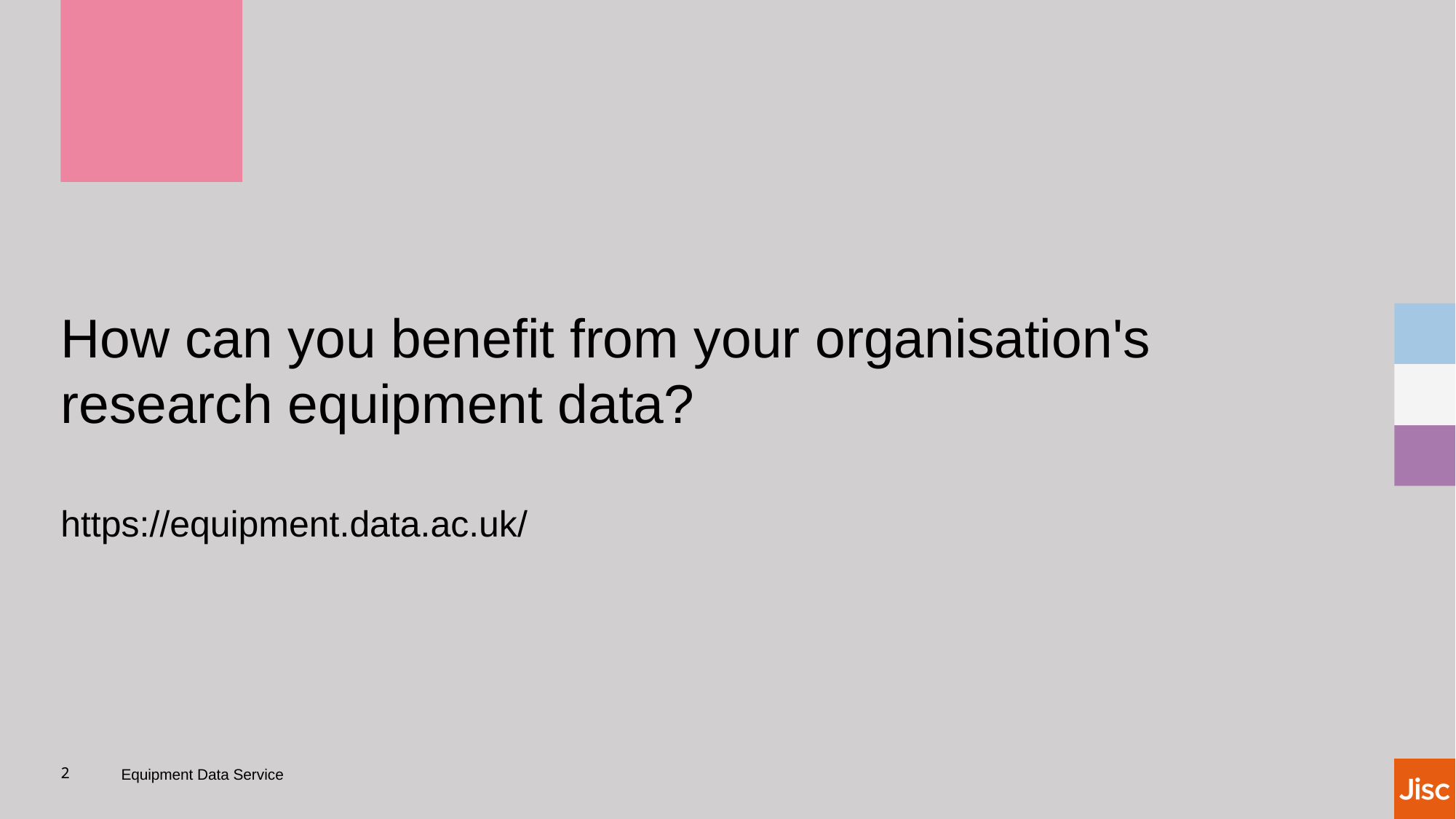

# How can you benefit from your organisation's  research equipment data?
https://equipment.data.ac.uk/
2
Equipment Data Service